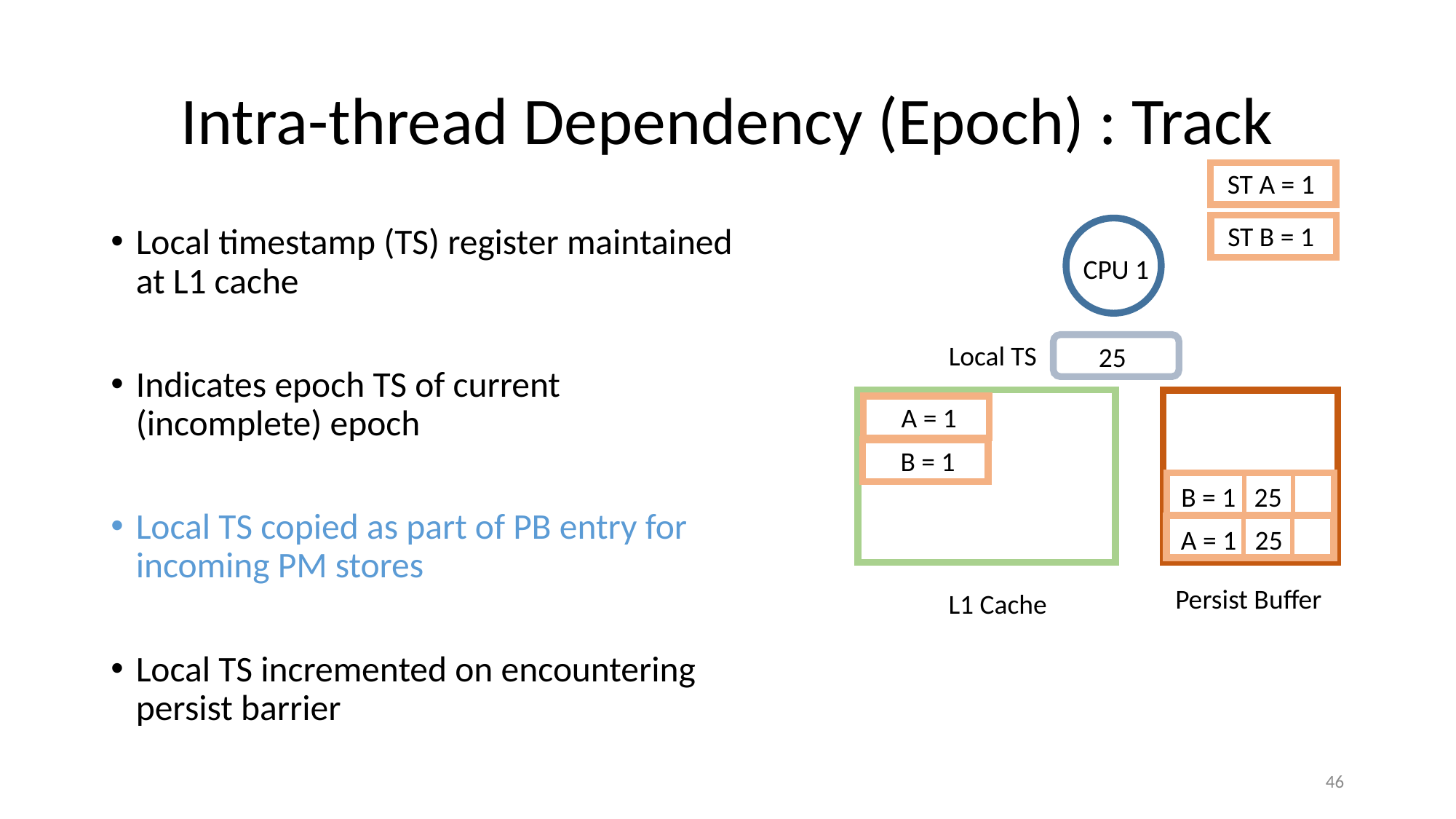

# Intra-thread Dependency (Epoch) : Track
ST A = 1

ST B = 1

Local timestamp (TS) register maintained at L1 cache

Indicates epoch TS of current (incomplete) epoch

Local TS copied as part of PB entry for incoming PM stores

Local TS incremented on encountering persist barrier

CPU 1
Local TS

25

A = 1

B = 1

B = 1   25

A = 1   25
Persist Buffer
L1 Cache
46